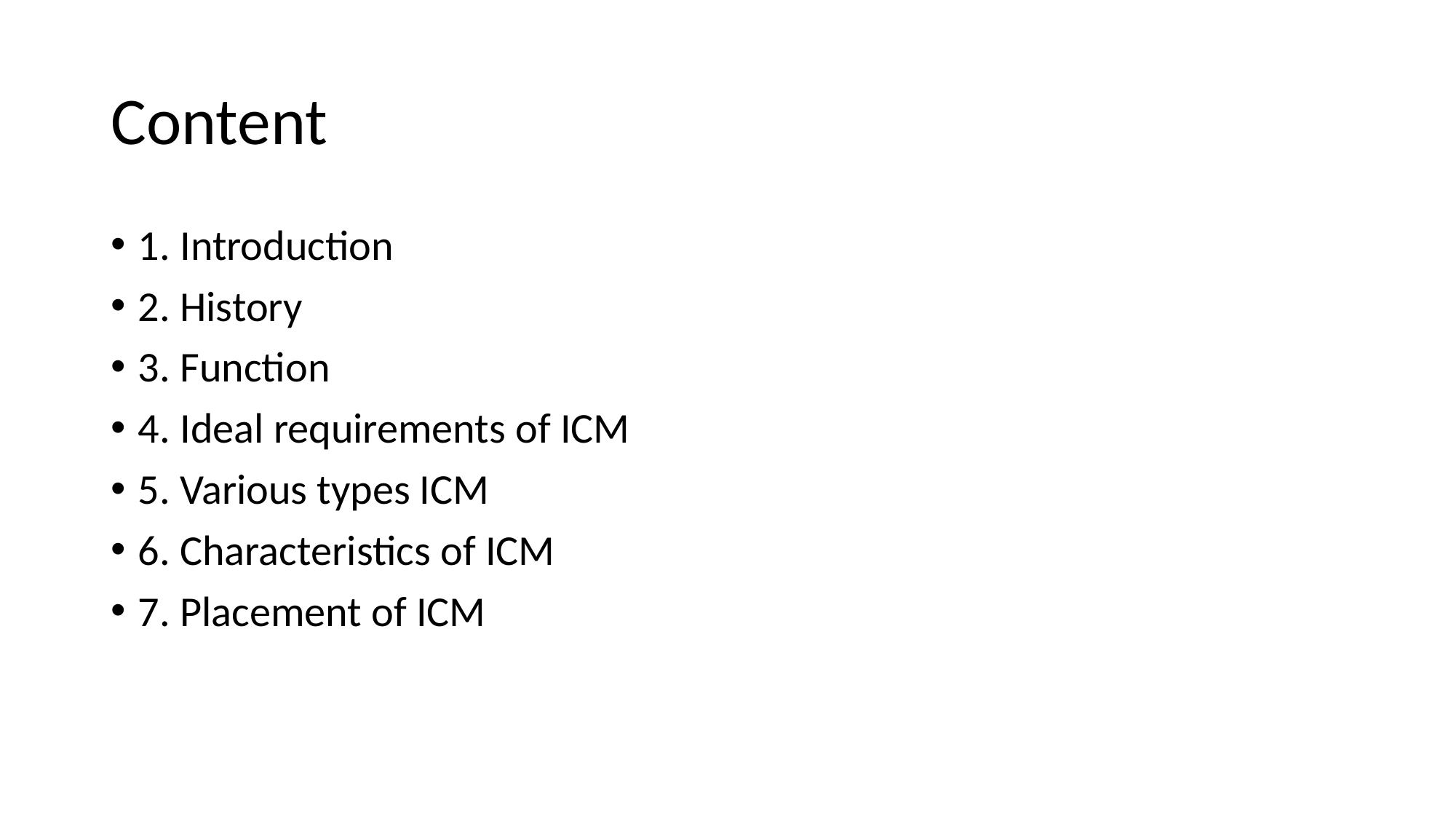

# Content
1. Introduction
2. History
3. Function
4. Ideal requirements of ICM
5. Various types ICM
6. Characteristics of ICM
7. Placement of ICM